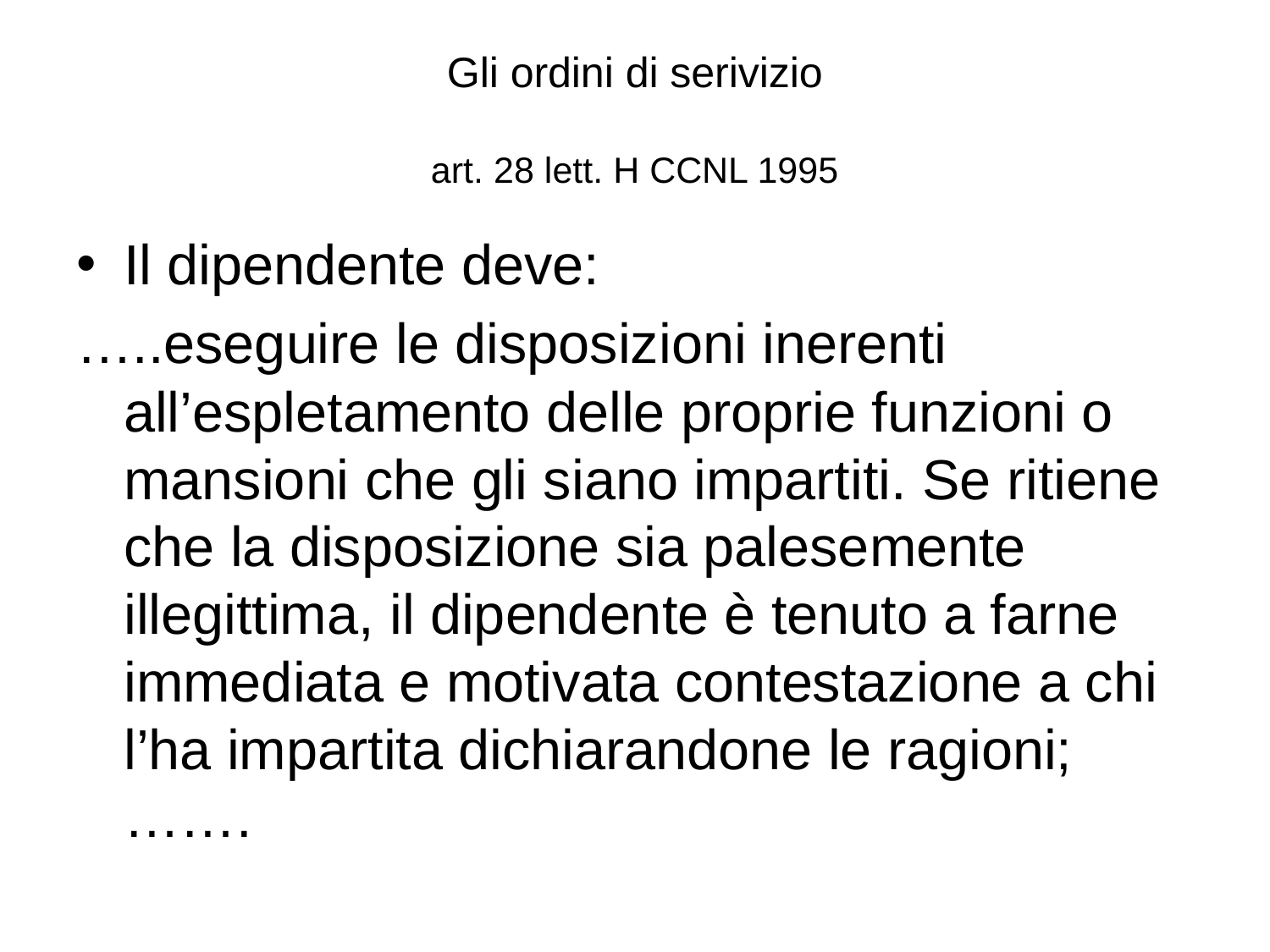

# Gli ordini di serivizio art. 28 lett. H CCNL 1995
Il dipendente deve:
…..eseguire le disposizioni inerenti all’espletamento delle proprie funzioni o mansioni che gli siano impartiti. Se ritiene che la disposizione sia palesemente illegittima, il dipendente è tenuto a farne immediata e motivata contestazione a chi l’ha impartita dichiarandone le ragioni;…….